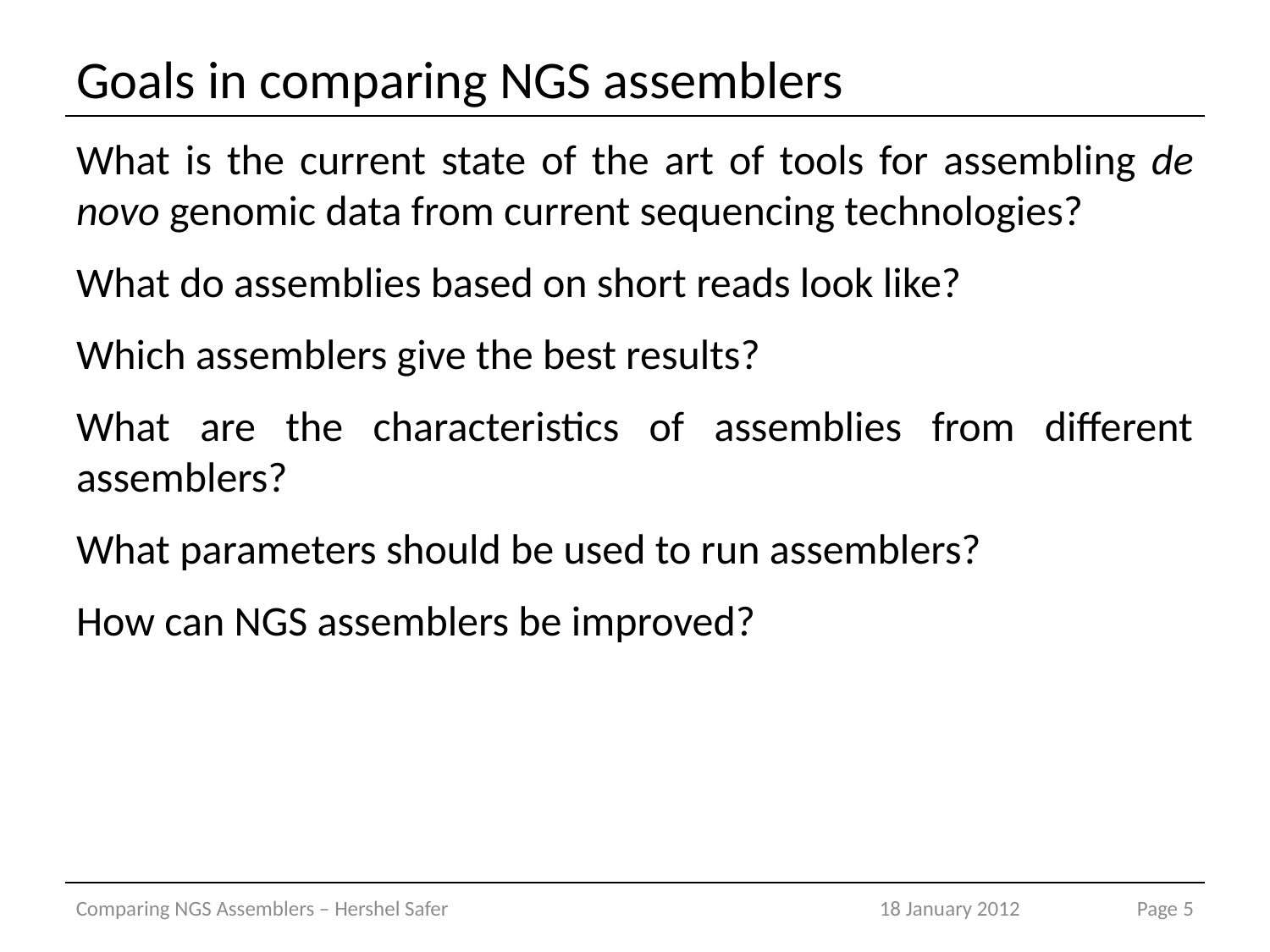

# Goals in comparing NGS assemblers
What is the current state of the art of tools for assembling de novo genomic data from current sequencing technologies?
What do assemblies based on short reads look like?
Which assemblers give the best results?
What are the characteristics of assemblies from different assemblers?
What parameters should be used to run assemblers?
How can NGS assemblers be improved?
Comparing NGS Assemblers – Hershel Safer
18 January 2012
Page 5